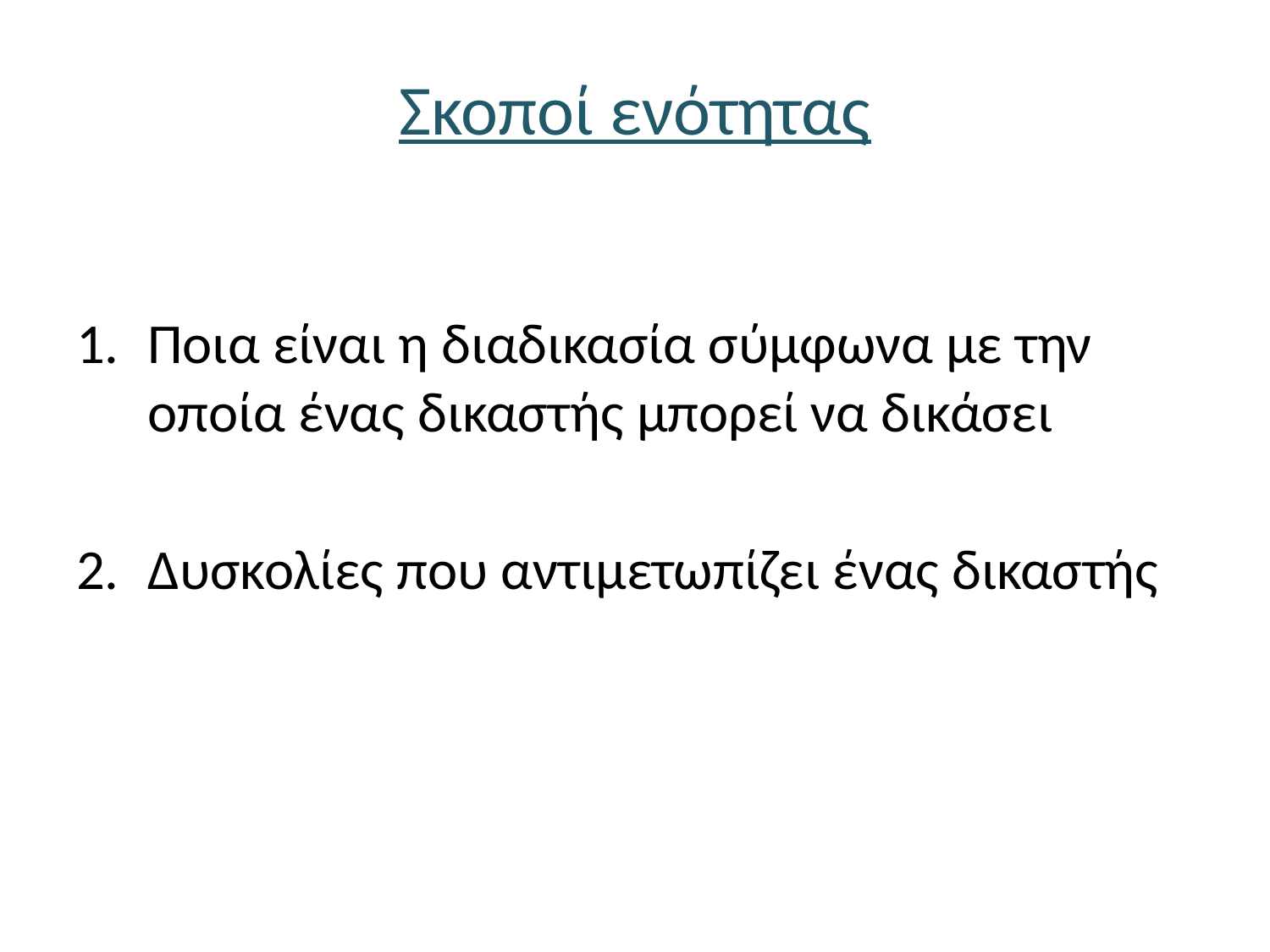

# Σκοποί ενότητας

Ποια είναι η διαδικασία σύμφωνα με την οποία ένας δικαστής μπορεί να δικάσει

Δυσκολίες που αντιμετωπίζει ένας δικαστής